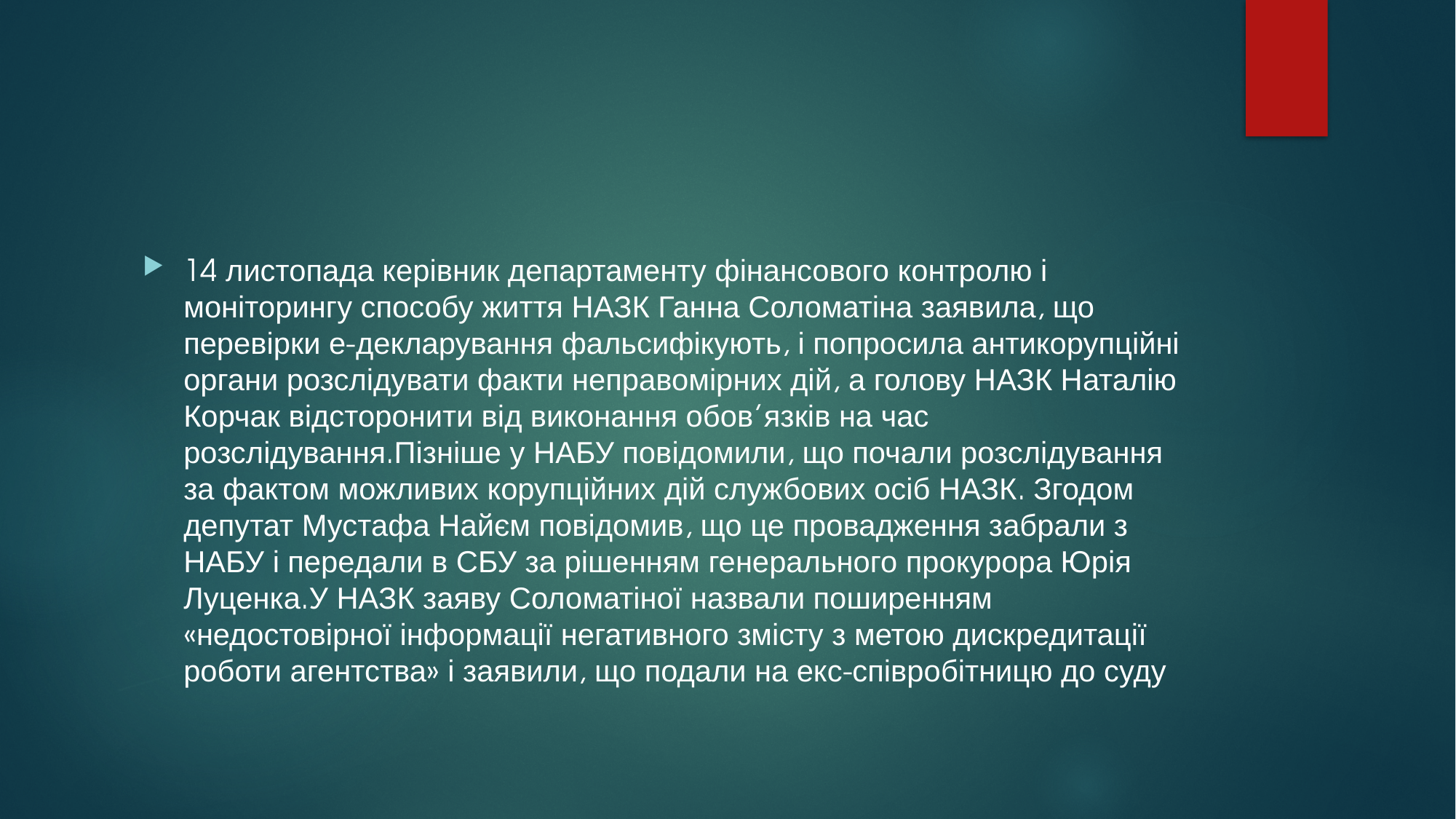

#
14 листопада керівник департаменту фінансового контролю і моніторингу способу життя НАЗК Ганна Соломатіна заявила, що перевірки е-декларування фальсифікують, і попросила антикорупційні органи розслідувати факти неправомірних дій, а голову НАЗК Наталію Корчак відсторонити від виконання обов’язків на час розслідування.Пізніше у НАБУ повідомили, що почали розслідування за фактом можливих корупційних дій службових осіб НАЗК. Згодом депутат Мустафа Найєм повідомив, що це провадження забрали з НАБУ і передали в СБУ за рішенням генерального прокурора Юрія Луценка.У НАЗК заяву Соломатіної назвали поширенням «недостовірної інформації негативного змісту з метою дискредитації роботи агентства» і заявили, що подали на екс-співробітницю до суду